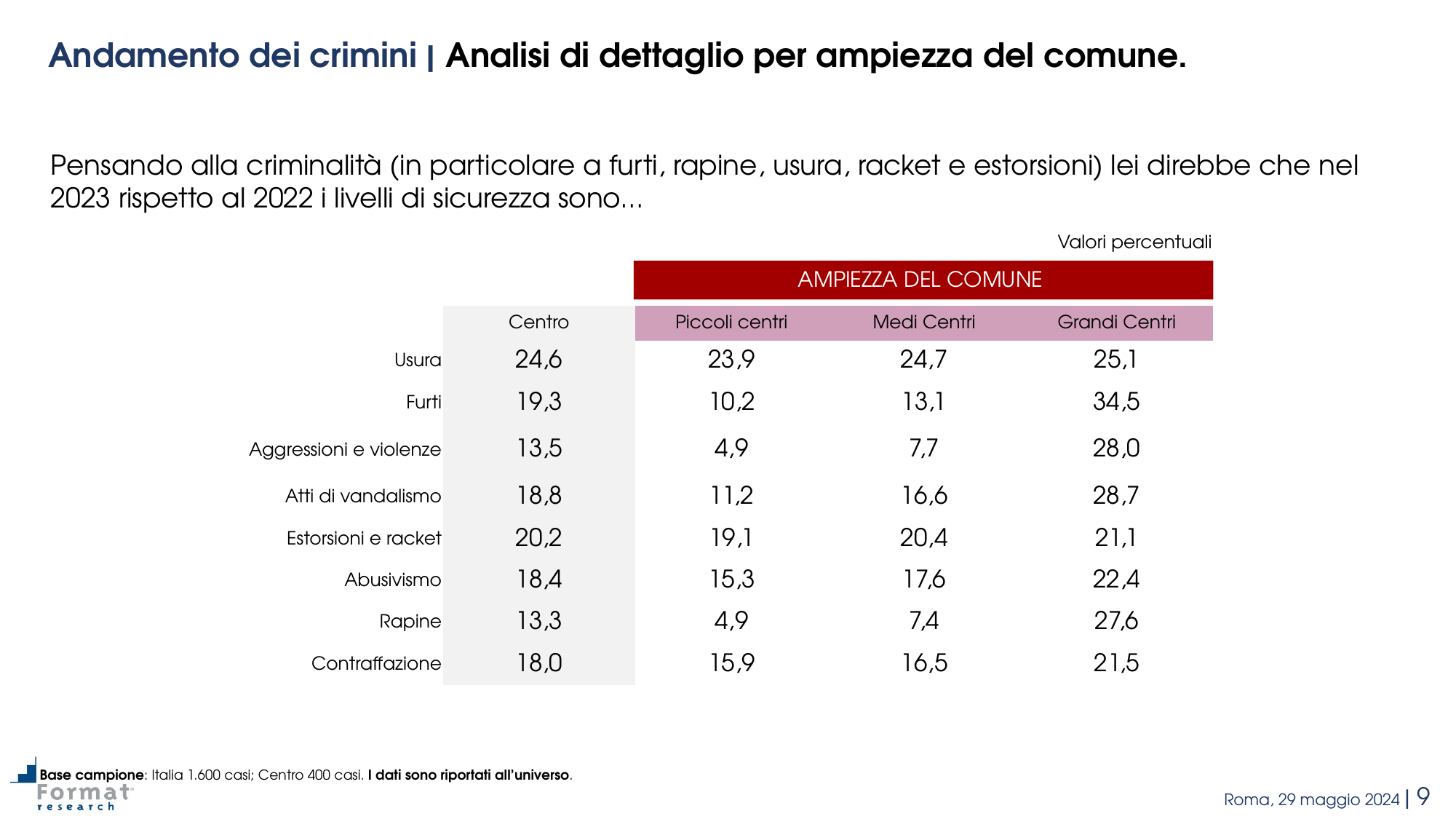

Andamento dei crimini | Analisi di dettaglio per ampiezza del comune.
Pensando alla criminalità (in particolare a furti, rapine, usura, racket e estorsioni) lei direbbe che nel 2023 rispetto al 2022 i livelli di sicurezza sono…
Valori percentuali
AMPIEZZA DEL COMUNE
|  | Centro | Piccoli centri | Medi Centri | Grandi Centri |
| --- | --- | --- | --- | --- |
| Usura | 24,6 | 23,9 | 24,7 | 25,1 |
| Furti | 19,3 | 10,2 | 13,1 | 34,5 |
| Aggressioni e violenze | 13,5 | 4,9 | 7,7 | 28,0 |
| Atti di vandalismo | 18,8 | 11,2 | 16,6 | 28,7 |
| Estorsioni e racket | 20,2 | 19,1 | 20,4 | 21,1 |
| Abusivismo | 18,4 | 15,3 | 17,6 | 22,4 |
| Rapine | 13,3 | 4,9 | 7,4 | 27,6 |
| Contraffazione | 18,0 | 15,9 | 16,5 | 21,5 |
Base campione: Italia 1.600 casi; Centro 400 casi. I dati sono riportati all’universo.